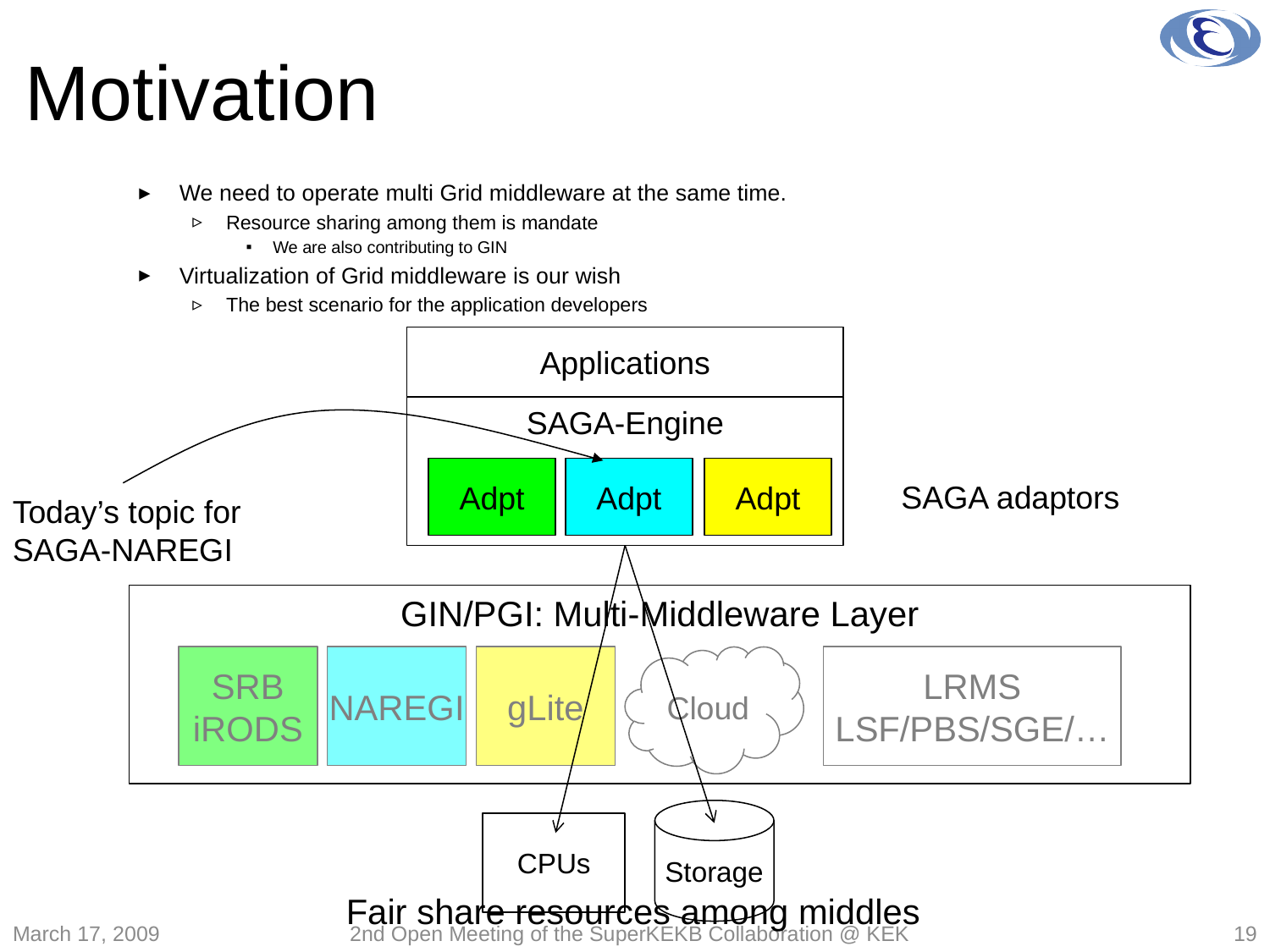

# Motivation
We need to operate multi Grid middleware at the same time.
Resource sharing among them is mandate
We are also contributing to GIN
Virtualization of Grid middleware is our wish
The best scenario for the application developers
Applications
SAGA-Engine

Adpt
Adpt
Adpt
SAGA adaptors
Today’s topic for SAGA-NAREGI
GIN/PGI: Multi-Middleware Layer
SRB
iRODS
NAREGI
gLite
Cloud
LRMS
LSF/PBS/SGE/…
Storage
CPUs
Fair share resources among middles
March 17, 2009
2nd Open Meeting of the SuperKEKB Collaboration @ KEK
19